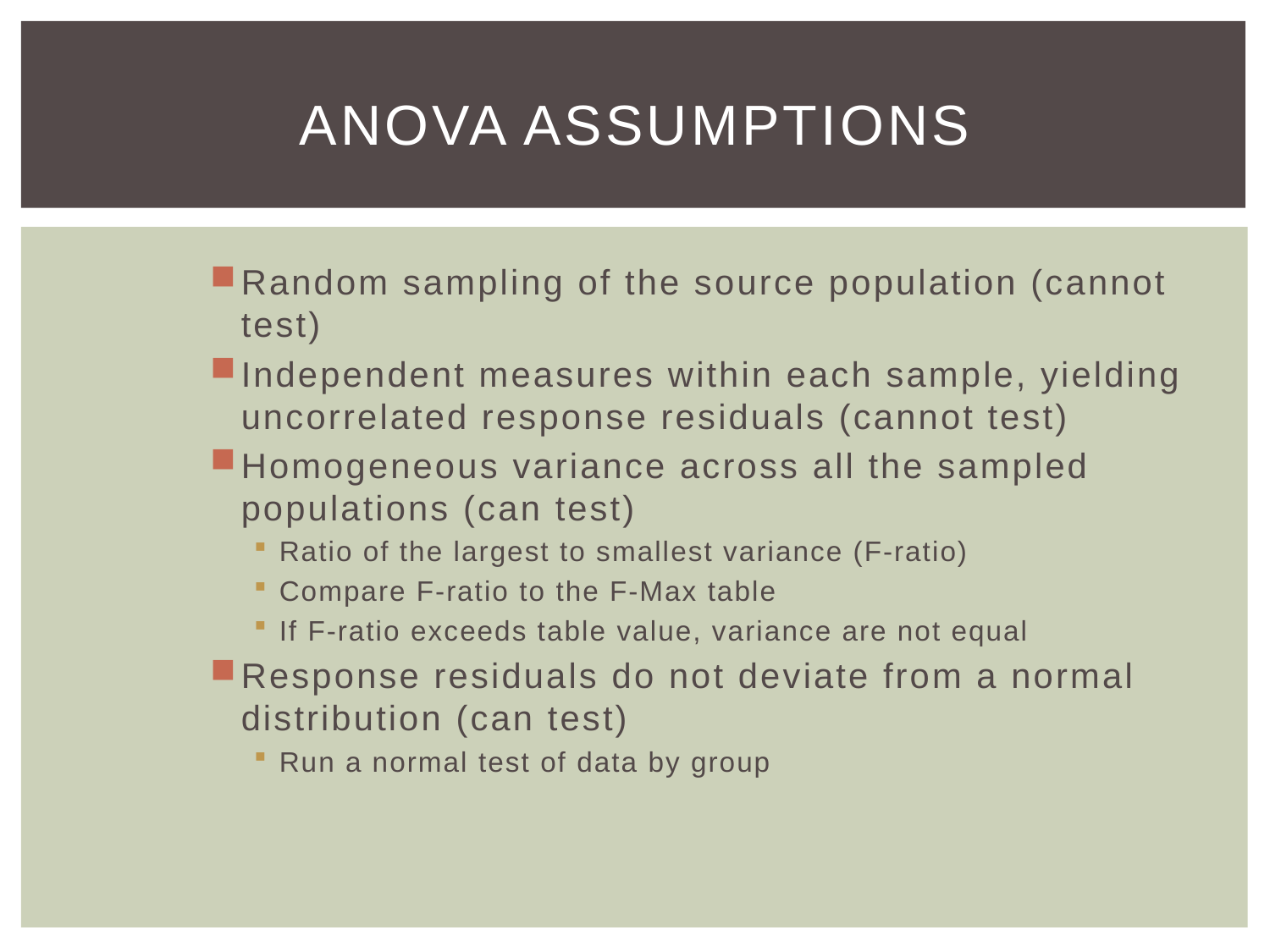

# ANOVA Assumptions
Random sampling of the source population (cannot test)
Independent measures within each sample, yielding uncorrelated response residuals (cannot test)
Homogeneous variance across all the sampled populations (can test)
Ratio of the largest to smallest variance (F-ratio)
Compare F-ratio to the F-Max table
If F-ratio exceeds table value, variance are not equal
Response residuals do not deviate from a normal distribution (can test)
Run a normal test of data by group